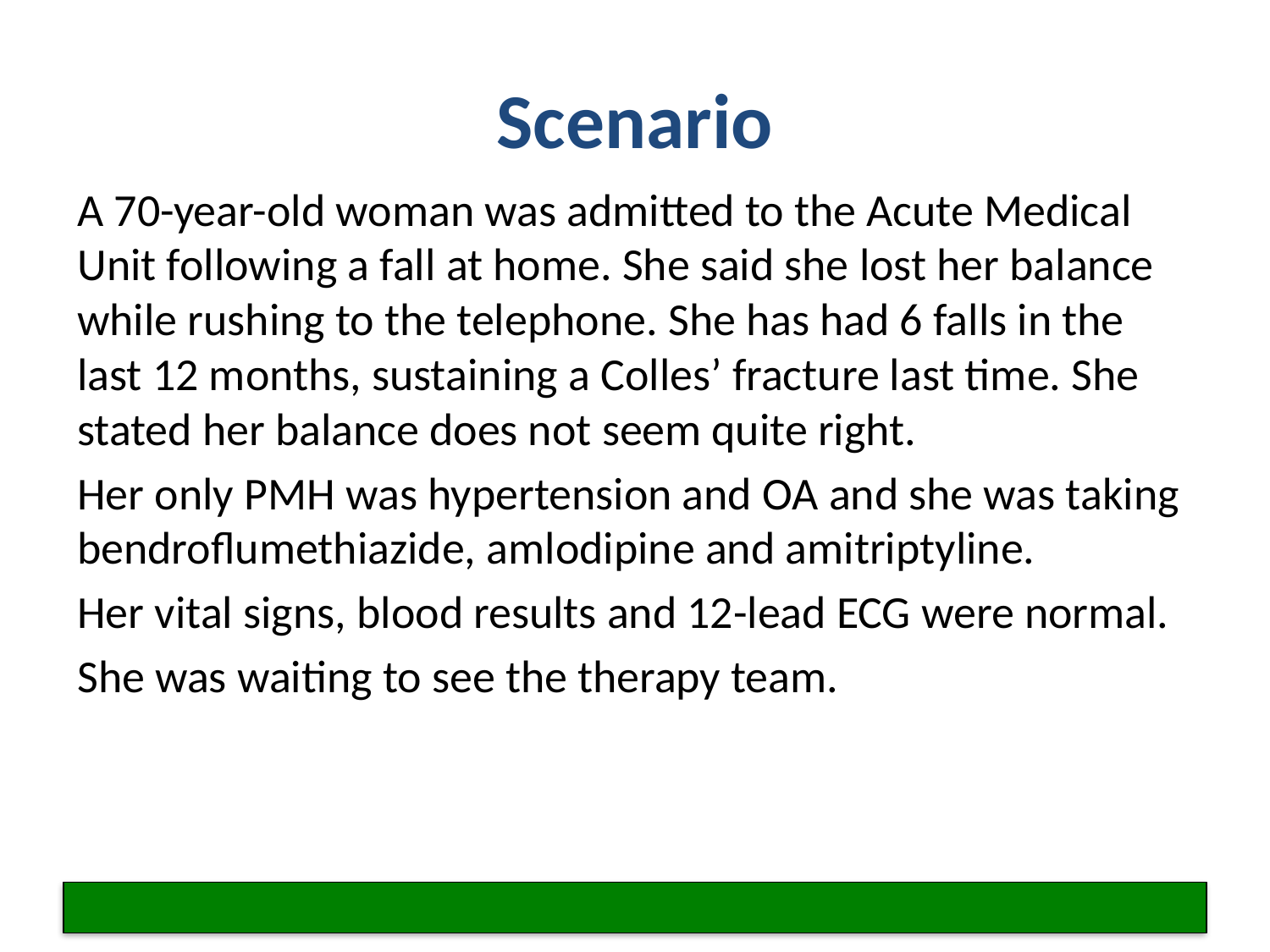

# Scenario
A 70-year-old woman was admitted to the Acute Medical Unit following a fall at home. She said she lost her balance while rushing to the telephone. She has had 6 falls in the last 12 months, sustaining a Colles’ fracture last time. She stated her balance does not seem quite right.
Her only PMH was hypertension and OA and she was taking bendroflumethiazide, amlodipine and amitriptyline.
Her vital signs, blood results and 12-lead ECG were normal.
She was waiting to see the therapy team.